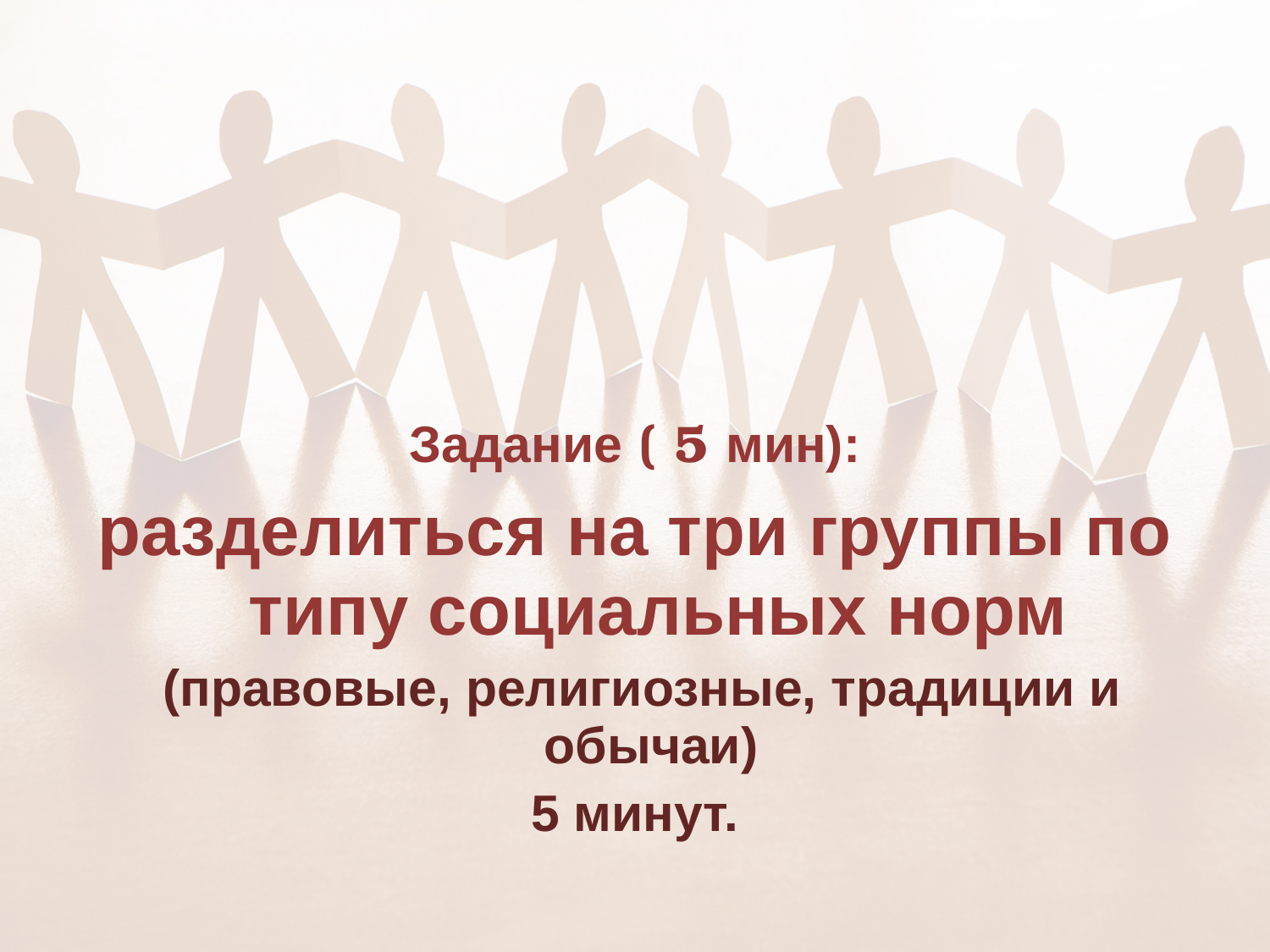

#
 Задание ( 5 мин):
разделиться на три группы по типу социальных норм
 (правовые, религиозные, традиции и обычаи)
5 минут.